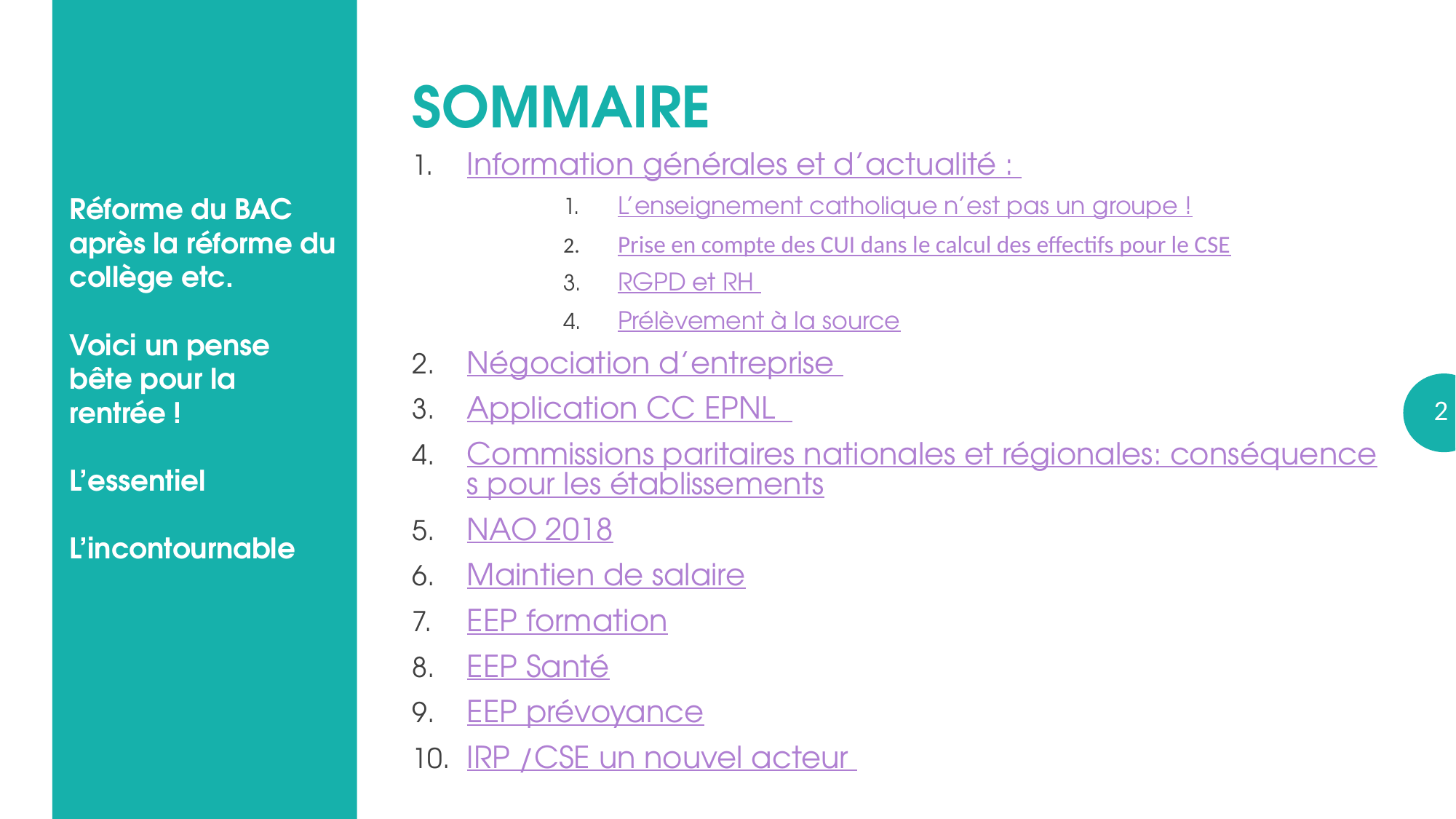

# Sommaire
Information générales et d’actualité :
L’enseignement catholique n’est pas un groupe !
Prise en compte des CUI dans le calcul des effectifs pour le CSE
RGPD et RH
Prélèvement à la source
Négociation d’entreprise
Application CC EPNL
Commissions paritaires nationales et régionales: conséquences pour les établissements
NAO 2018
Maintien de salaire
EEP formation
EEP Santé
EEP prévoyance
IRP /CSE un nouvel acteur
Réforme du BAC après la réforme du collège etc.

Voici un pense bête pour la
rentrée !

L’essentiel

L’incontournable